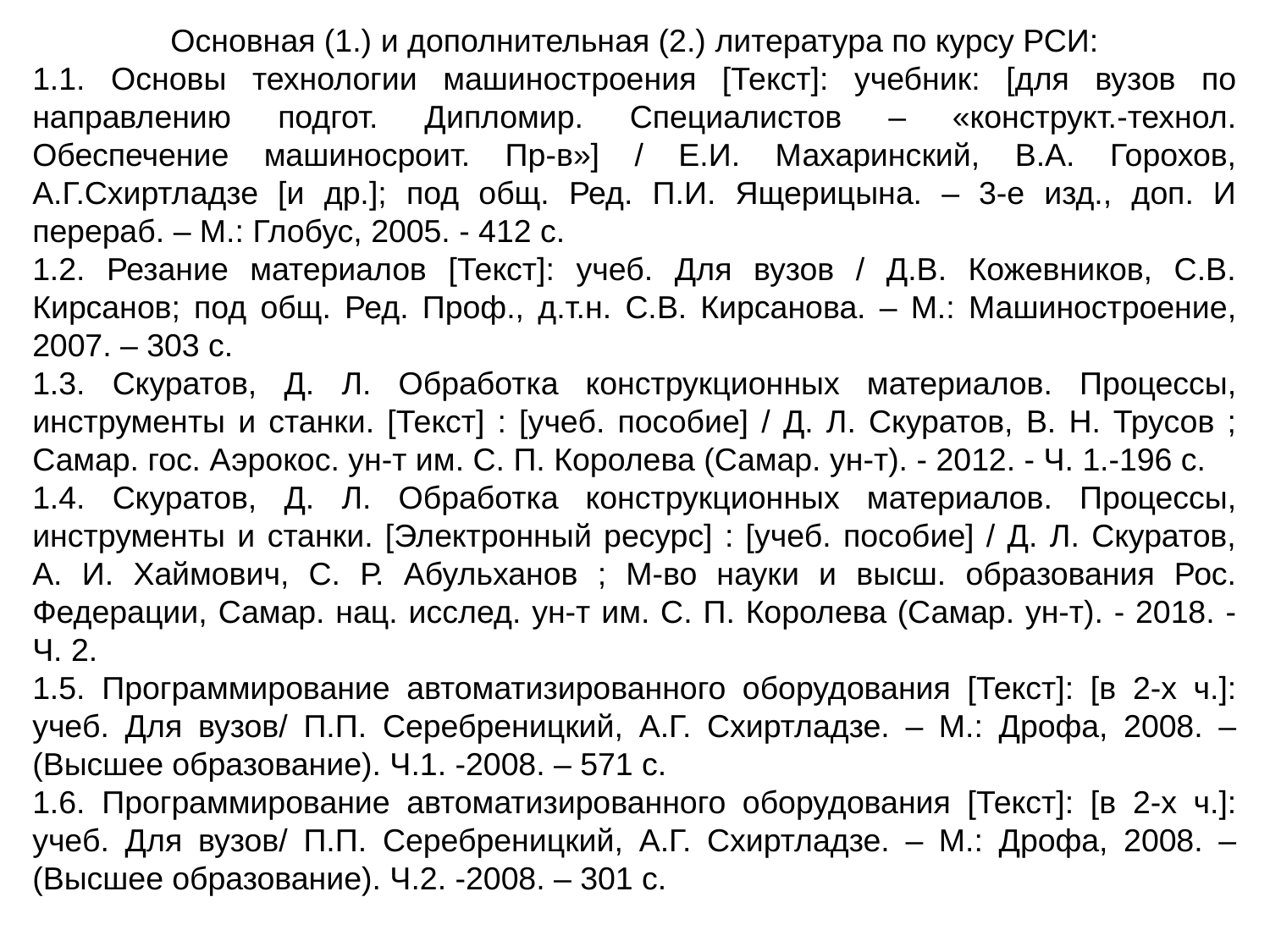

Основная (1.) и дополнительная (2.) литература по курсу РСИ:
1.1. Основы технологии машиностроения [Текст]: учебник: [для вузов по направлению подгот. Дипломир. Специалистов – «конструкт.-технол. Обеспечение машиносроит. Пр-в»] / Е.И. Махаринский, В.А. Горохов, А.Г.Схиртладзе [и др.]; под общ. Ред. П.И. Ящерицына. – 3-е изд., доп. И перераб. – М.: Глобус, 2005. - 412 с.
1.2. Резание материалов [Текст]: учеб. Для вузов / Д.В. Кожевников, С.В. Кирсанов; под общ. Ред. Проф., д.т.н. С.В. Кирсанова. – М.: Машиностроение, 2007. – 303 с.
1.3. Скуратов, Д. Л. Обработка конструкционных материалов. Процессы, инструменты и станки. [Текст] : [учеб. пособие] / Д. Л. Скуратов, В. Н. Трусов ; Самар. гос. Аэрокос. ун-т им. С. П. Королева (Самар. ун-т). - 2012. - Ч. 1.-196 с.
1.4. Скуратов, Д. Л. Обработка конструкционных материалов. Процессы, инструменты и станки. [Электронный ресурс] : [учеб. пособие] / Д. Л. Скуратов, А. И. Хаймович, С. Р. Абульханов ; М-во науки и высш. образования Рос. Федерации, Самар. нац. исслед. ун-т им. С. П. Королева (Самар. ун-т). - 2018. - Ч. 2.
1.5. Программирование автоматизированного оборудования [Текст]: [в 2-х ч.]: учеб. Для вузов/ П.П. Серебреницкий, А.Г. Схиртладзе. – М.: Дрофа, 2008. – (Высшее образование). Ч.1. -2008. – 571 с.
1.6. Программирование автоматизированного оборудования [Текст]: [в 2-х ч.]: учеб. Для вузов/ П.П. Серебреницкий, А.Г. Схиртладзе. – М.: Дрофа, 2008. – (Высшее образование). Ч.2. -2008. – 301 с.